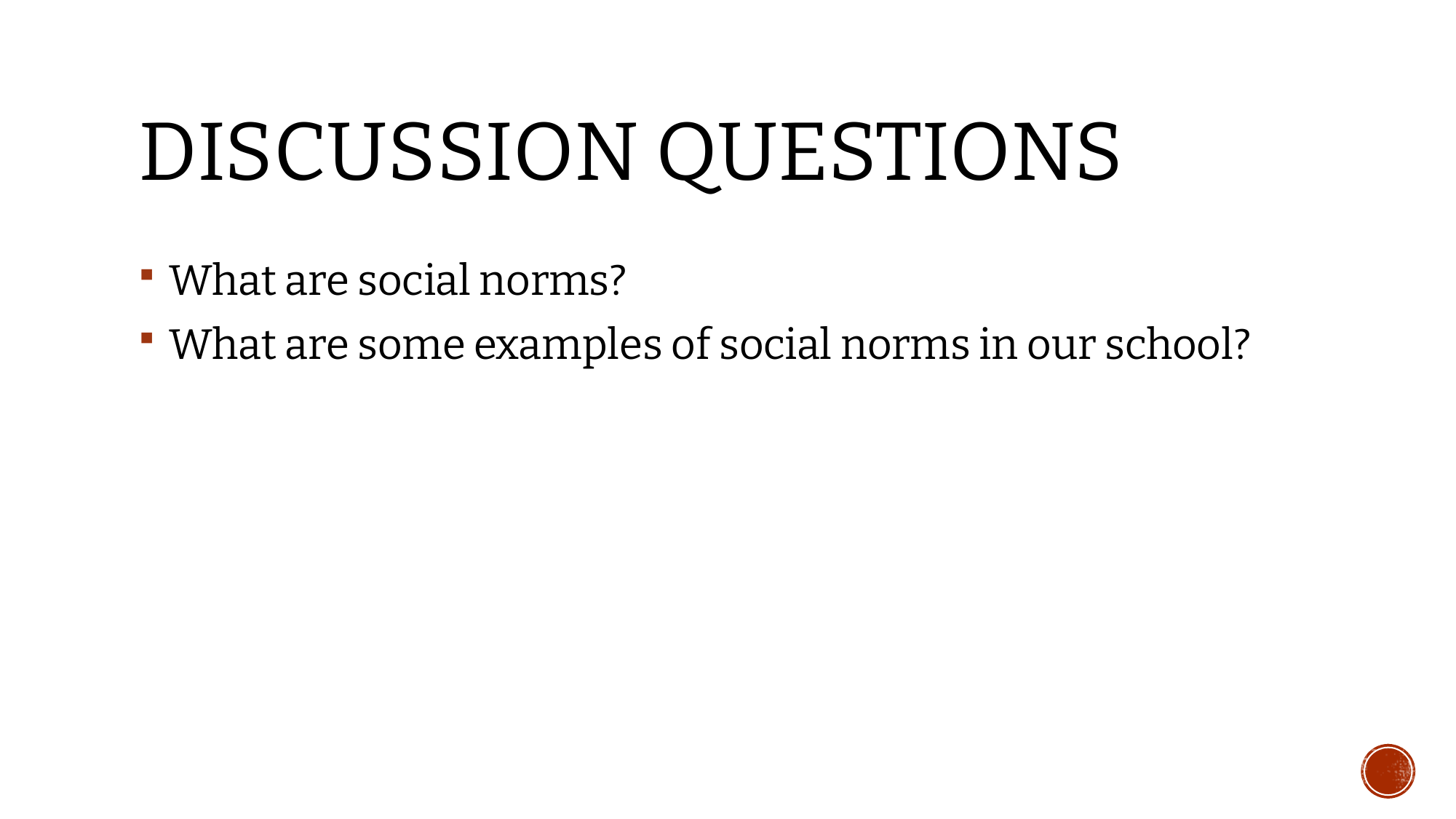

# Discussion Questions
 What are social norms?
 What are some examples of social norms in our school?